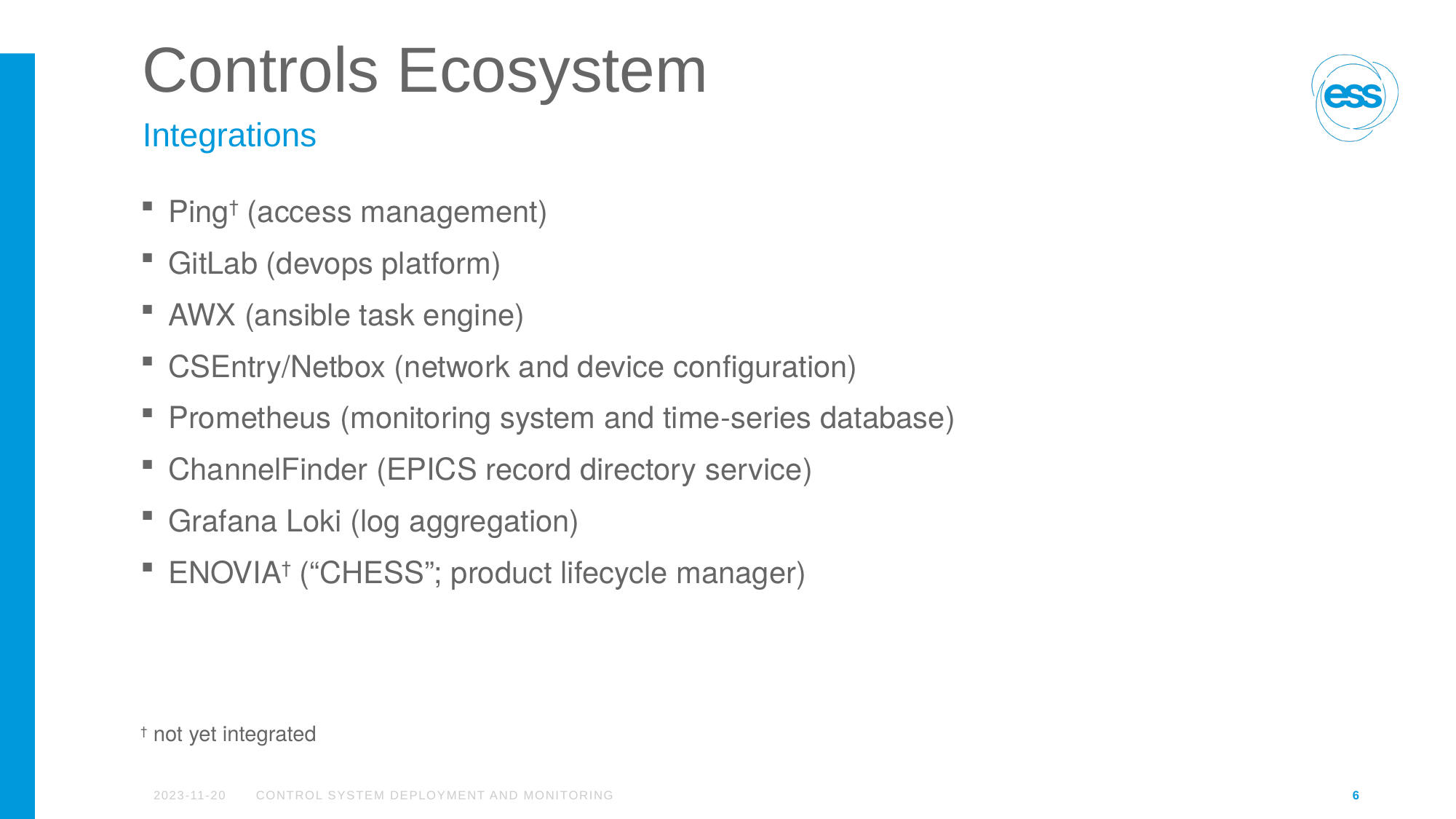

# Controls Ecosystem
Integrations
Ping† (access management)
GitLab (devops platform)
AWX (ansible task engine)
CSEntry/Netbox (network and device configuration)
Prometheus (monitoring system and time-series database)
ChannelFinder (EPICS record directory service)
Grafana Loki (log aggregation)
ENOVIA† (“CHESS”; product lifecycle manager)

† not yet integrated

2023-11-20
Control system deployment and monitoring
6